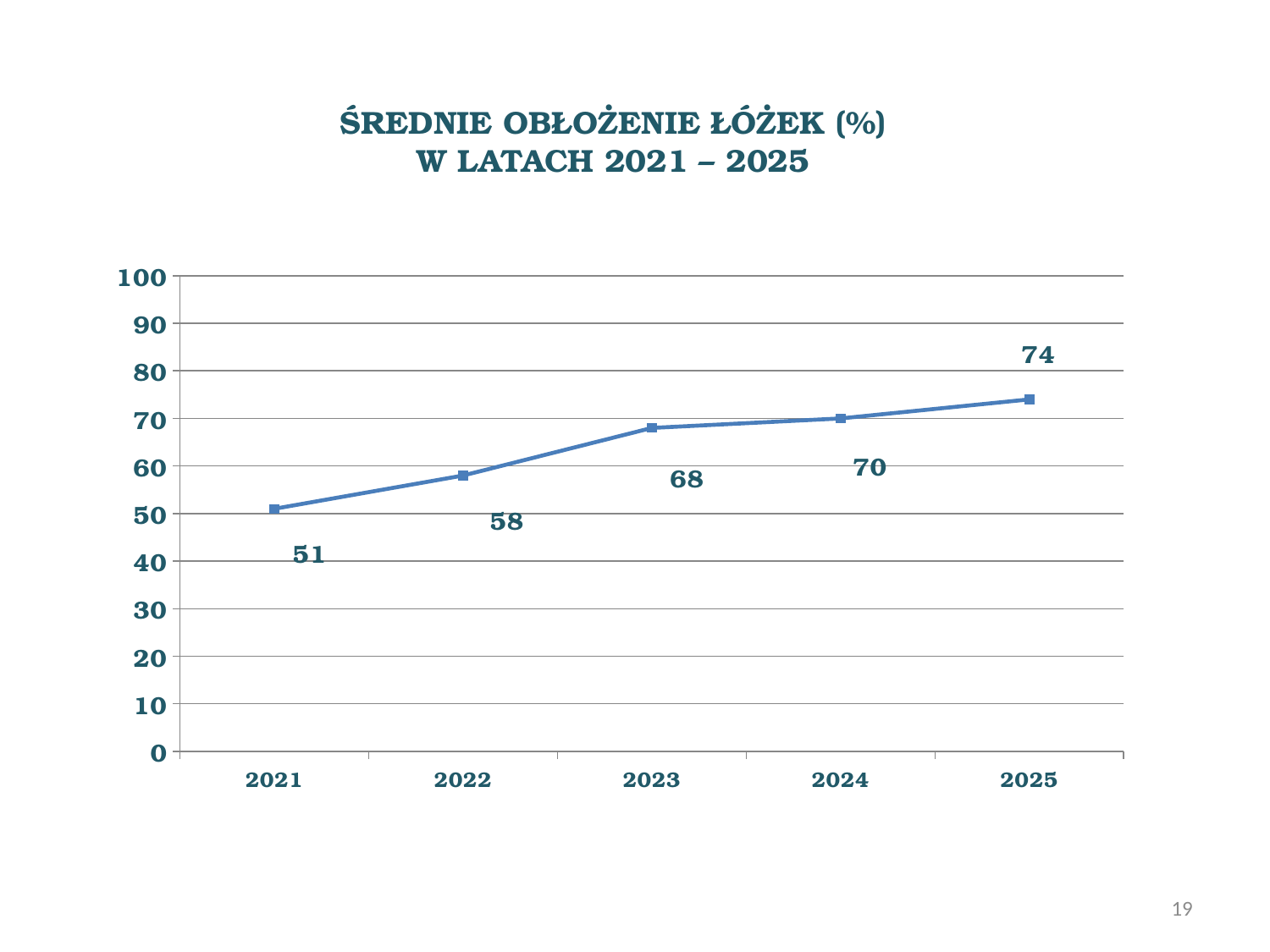

ŚREDNIE OBŁOŻENIE ŁÓŻEK (%)
W LATACH 2021 – 2025

### Chart

| Category |
|---|

### Chart

| Category | % |
|---|---|
| 2021 | 51.0 |
| 2022 | 58.0 |
| 2023 | 68.0 |
| 2024 | 70.0 |
| 2025 | 74.0 |
19